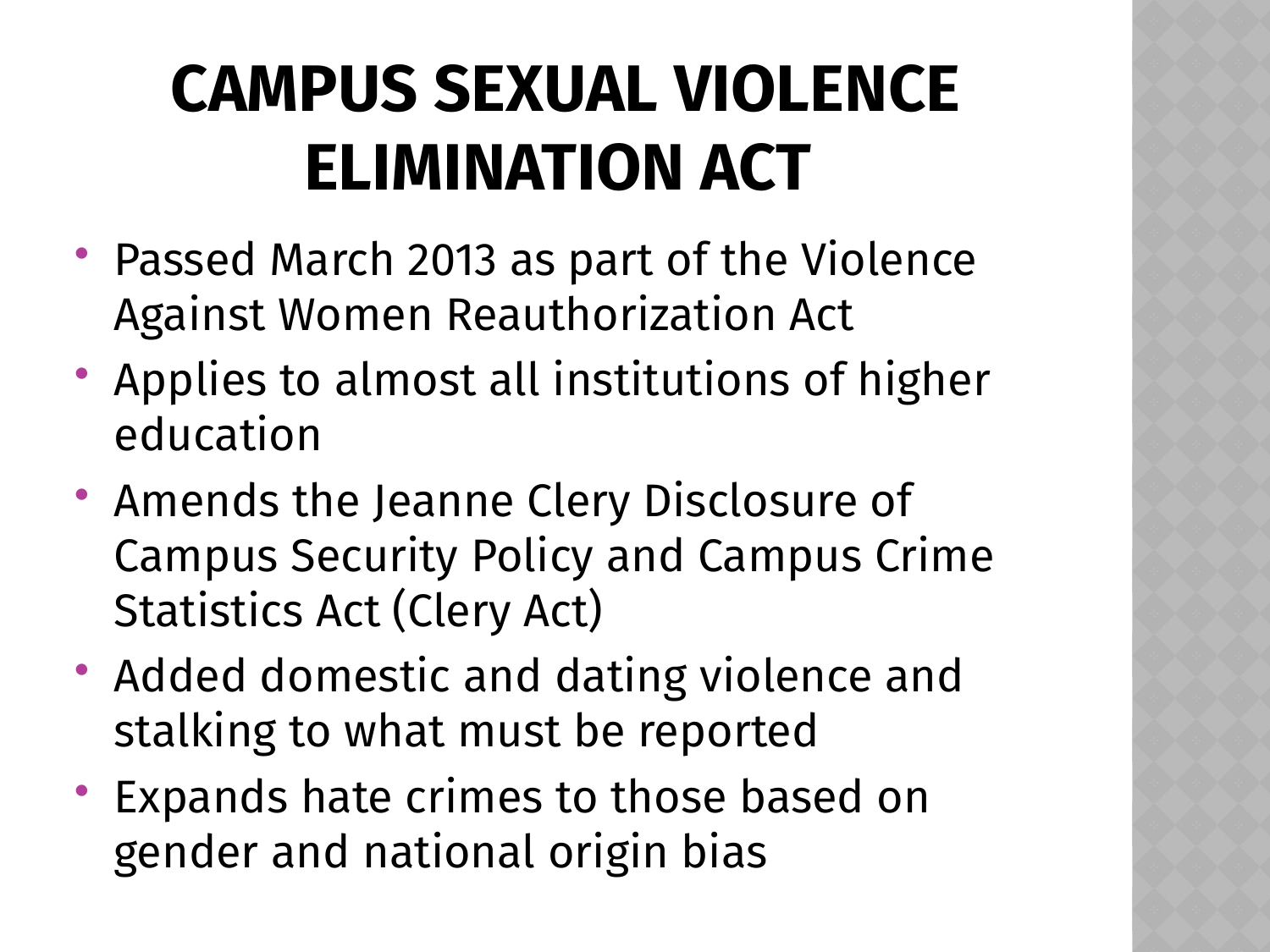

# Campus Sexual Violence Elimination Act
Passed March 2013 as part of the Violence Against Women Reauthorization Act
Applies to almost all institutions of higher education
Amends the Jeanne Clery Disclosure of Campus Security Policy and Campus Crime Statistics Act (Clery Act)
Added domestic and dating violence and stalking to what must be reported
Expands hate crimes to those based on gender and national origin bias